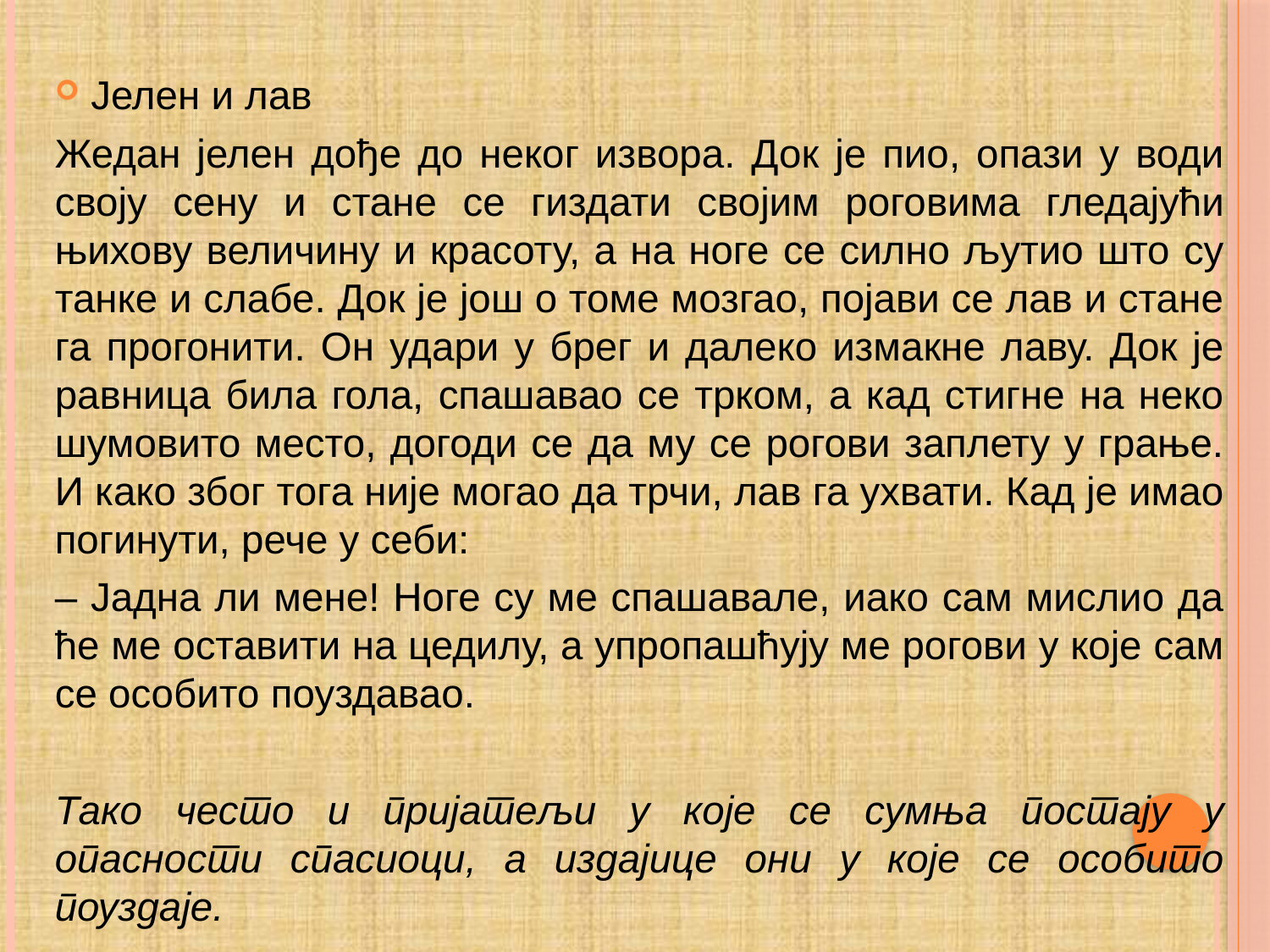

#
Јелен и лав
Жедан јелен дође до неког извора. Док је пио, опази у води своју сену и стане се гиздати својим роговима гледајући њихову величину и красоту, а на ноге се силно љутио што су танке и слабе. Док је још о томе мозгао, појави се лав и стане га прогонити. Он удари у брег и далеко измакне лаву. Док је равница била гола, спашавао се трком, а кад стигне на неко шумовито место, догоди се да му се рогови заплету у грање. И како због тога није могао да трчи, лав га ухвати. Кад је имао погинути, рече у себи:
– Јадна ли мене! Ноге су ме спашавале, иако сам мислио да ће ме оставити на цедилу, а упропашћују ме рогови у које сам се особито поуздавао.

Тако често и пријатељи у које се сумња постају у опасности спасиоци, а издајице они у које се особито поуздаје.